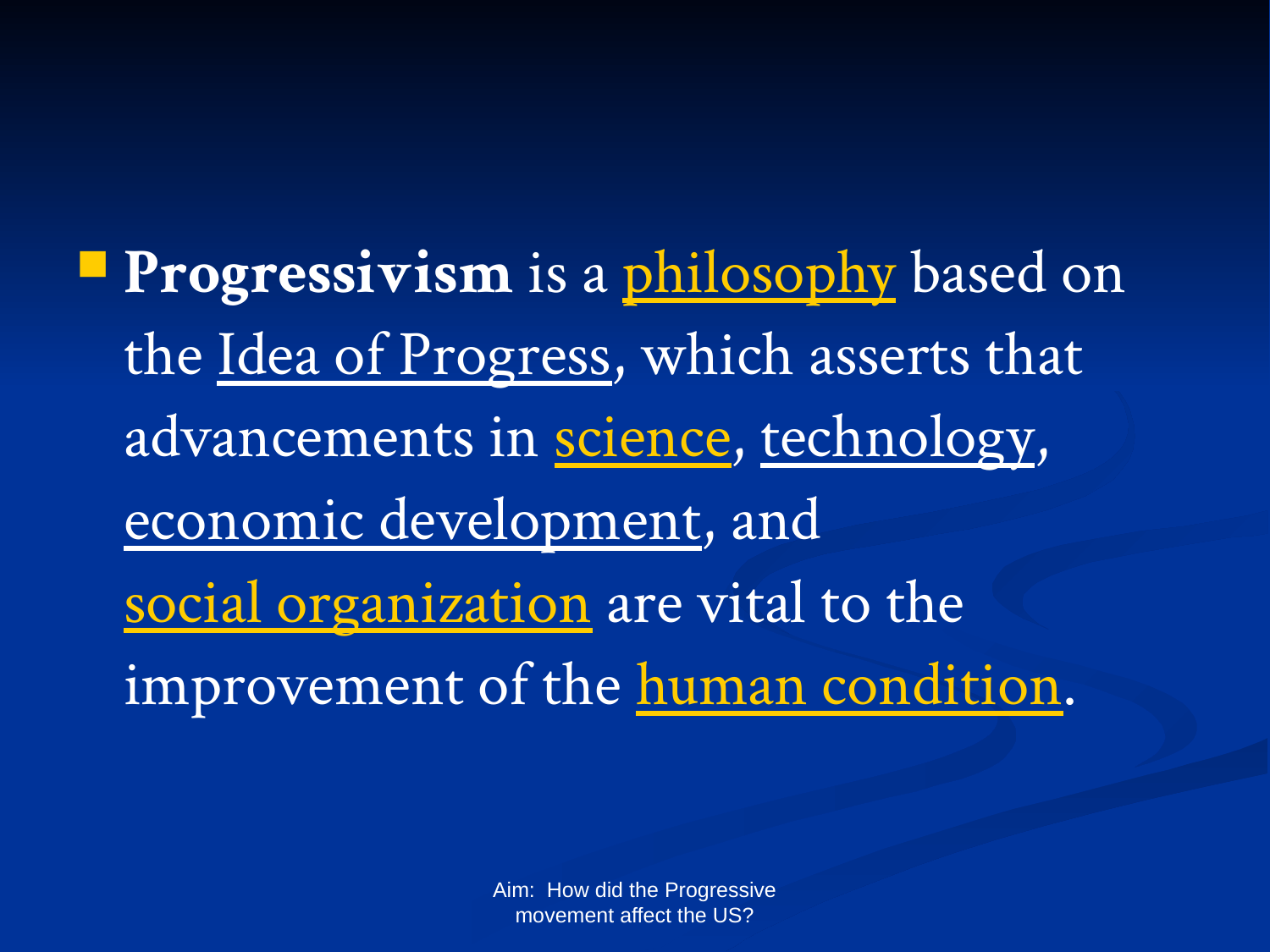

#
Progressivism is a philosophy based on the Idea of Progress, which asserts that advancements in science, technology, economic development, and social organization are vital to the improvement of the human condition.
Aim:  How did the Progressive movement affect the US?